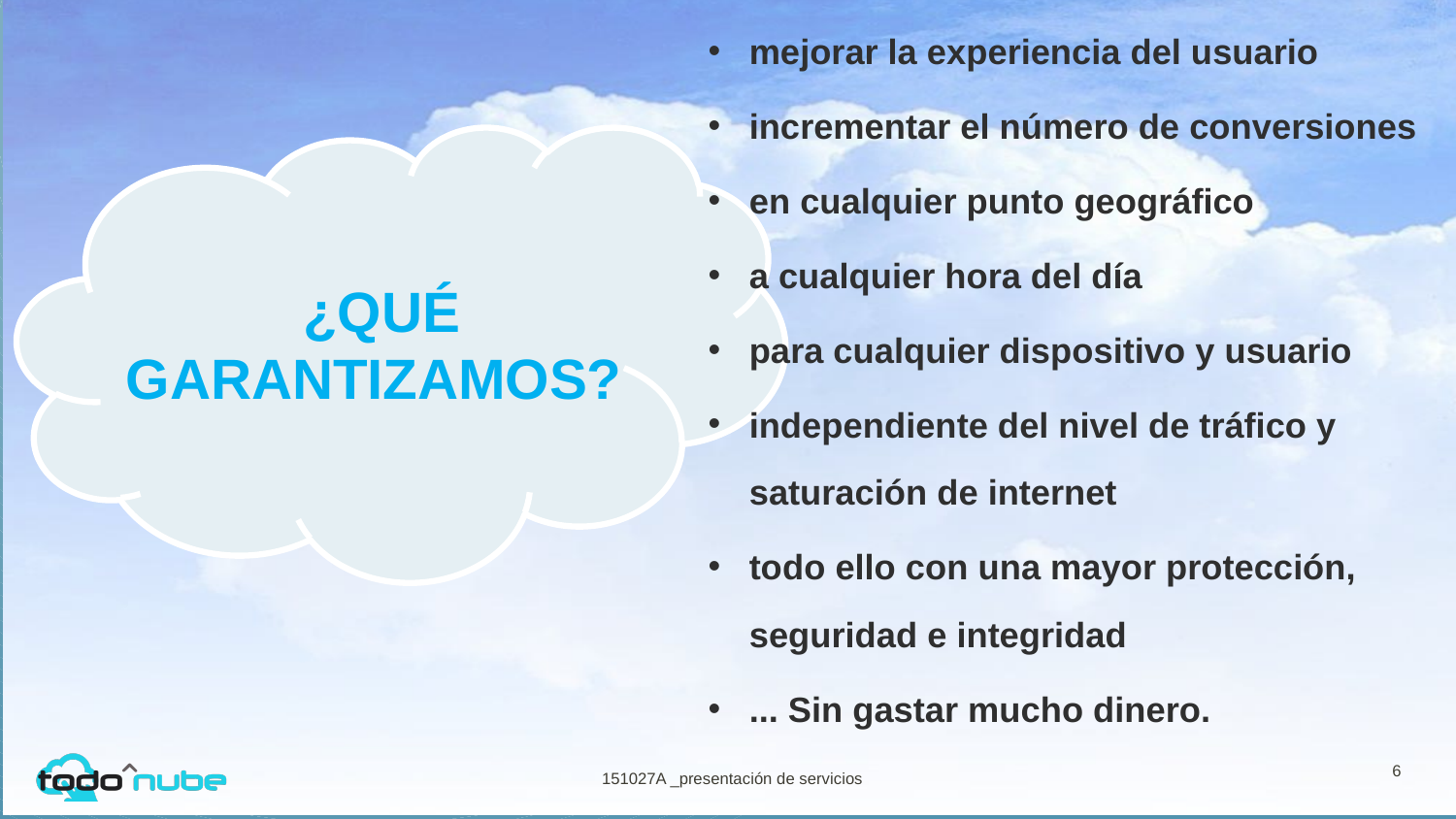

mejorar la experiencia del usuario
incrementar el número de conversiones
en cualquier punto geográfico
a cualquier hora del día
para cualquier dispositivo y usuario
independiente del nivel de tráfico y saturación de internet
todo ello con una mayor protección, seguridad e integridad
... Sin gastar mucho dinero.
 ¿QUÉ GARANTIZAMOS?
6
151027A _presentación de servicios